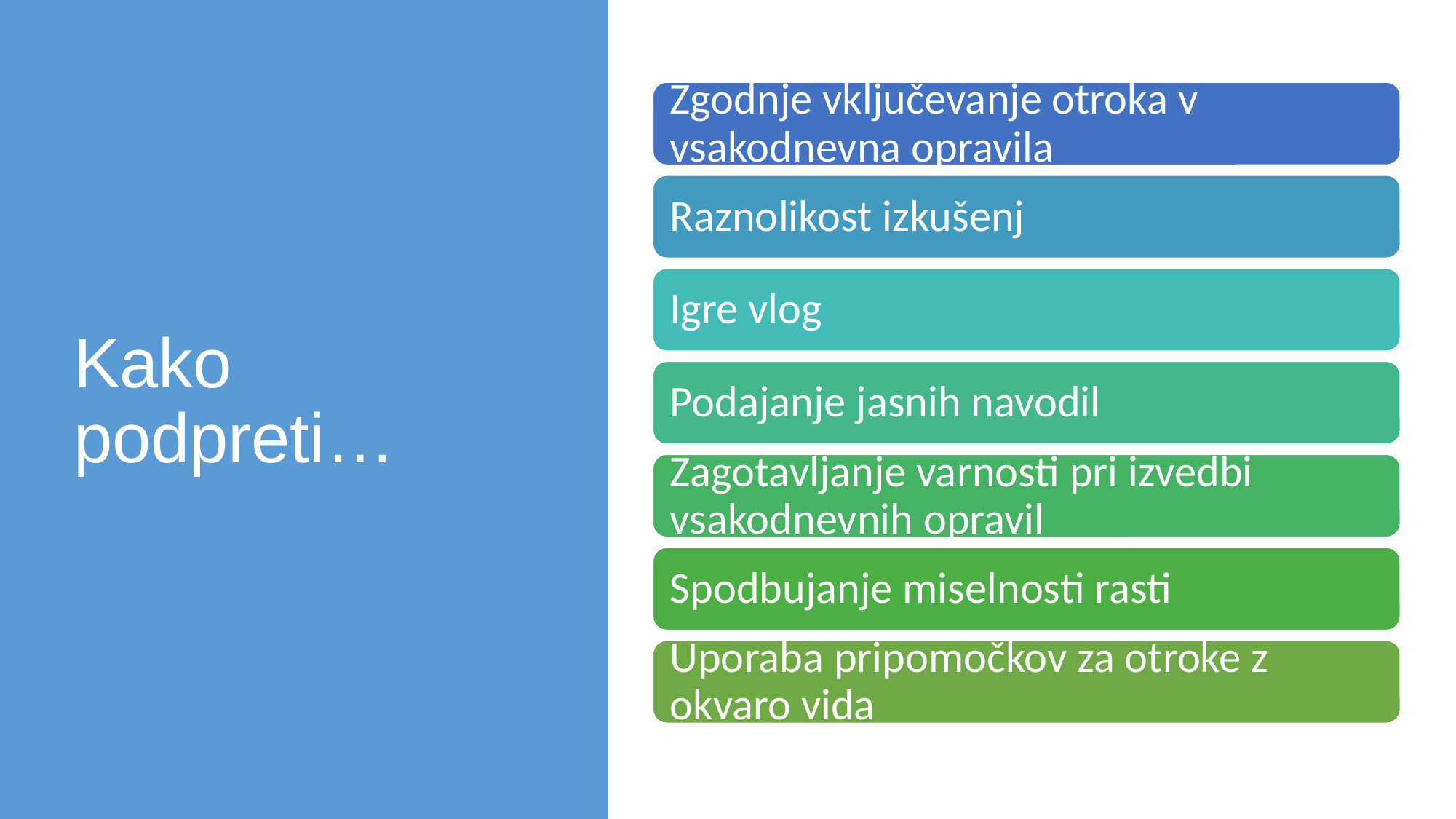

# Kako podpreti…

Zgodnje vključevanje otroka v vsakodnevna opravila

Raznolikost izkušenj

Igre vlog

Podajanje jasnih navodil

Zagotavljanje varnosti pri izvedbi vsakodnevnih opravil

Spodbujanje miselnosti rasti

Uporaba pripomočkov za otroke z okvaro vida